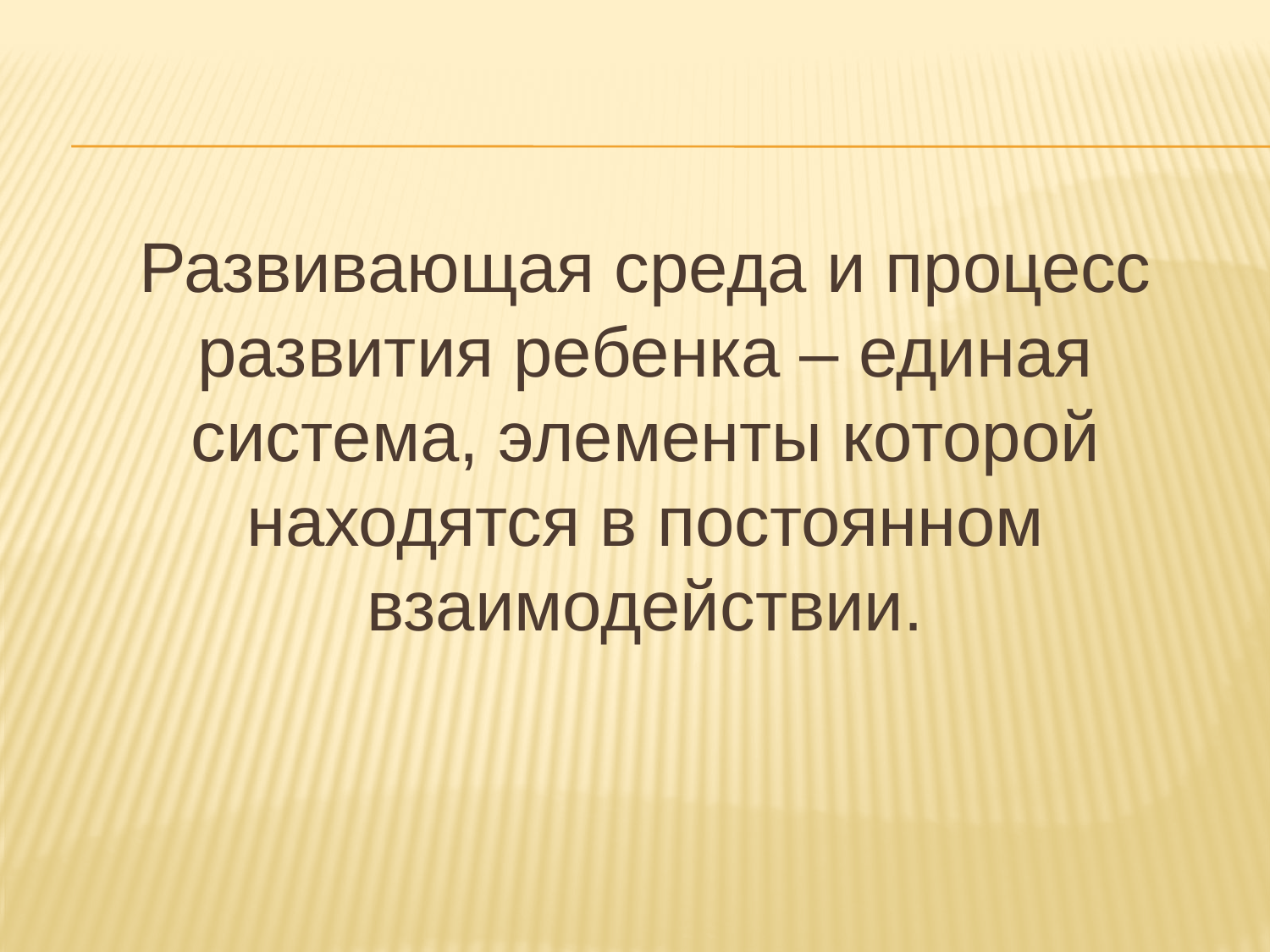

Развивающая среда и процесс развития ребенка – единая система, элементы которой находятся в постоянном взаимодействии.